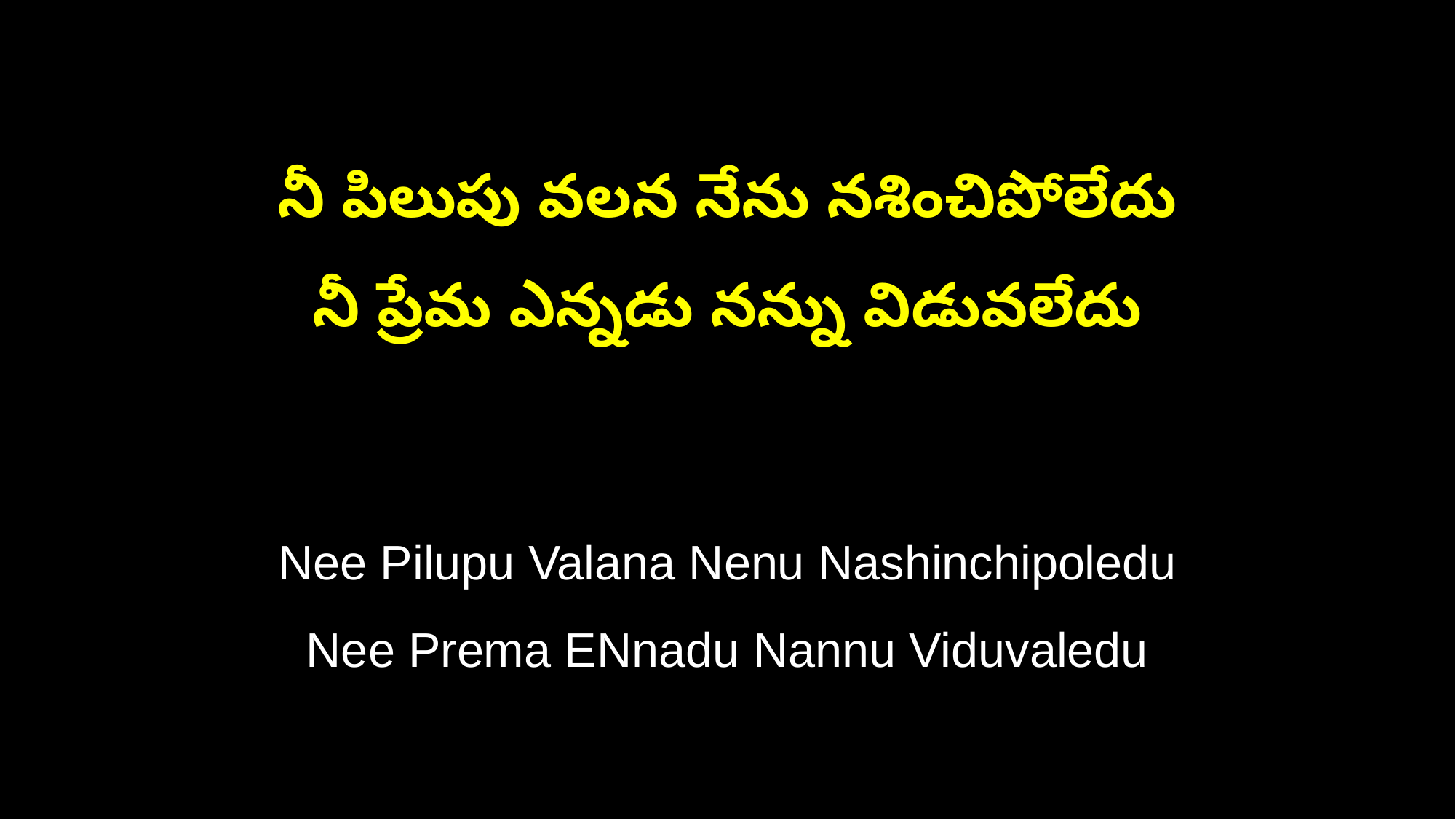

నీ పిలుపు వలన నేను నశించిపోలేదు
నీ ప్రేమ ఎన్నడు నన్ను విడువలేదు
Nee Pilupu Valana Nenu Nashinchipoledu
Nee Prema ENnadu Nannu Viduvaledu